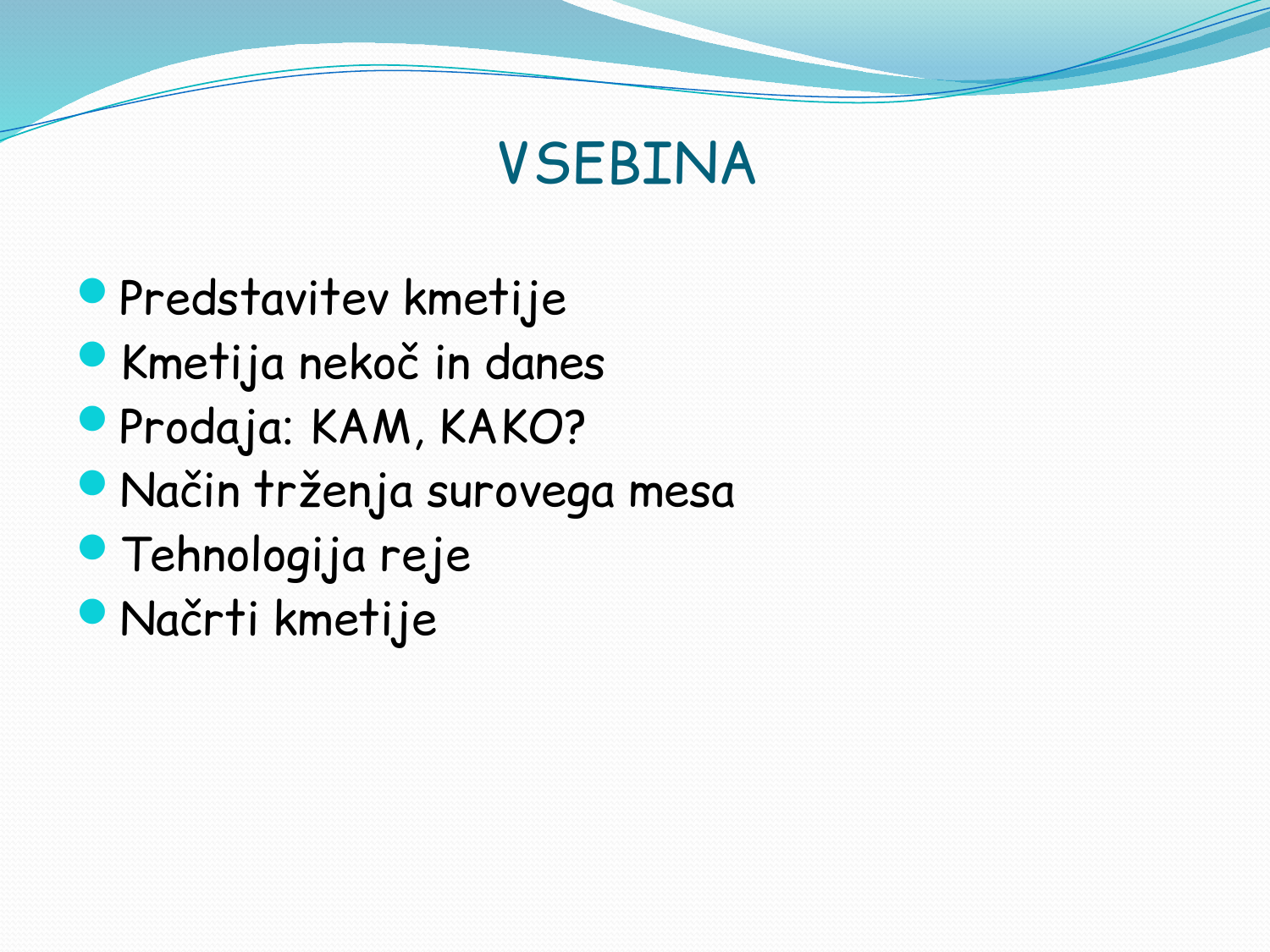

# VSEBINA

Predstavitev kmetije
Kmetija nekoč in danes
Prodaja: KAM, KAKO?
Način trženja surovega mesa
Tehnologija reje
Načrti kmetije